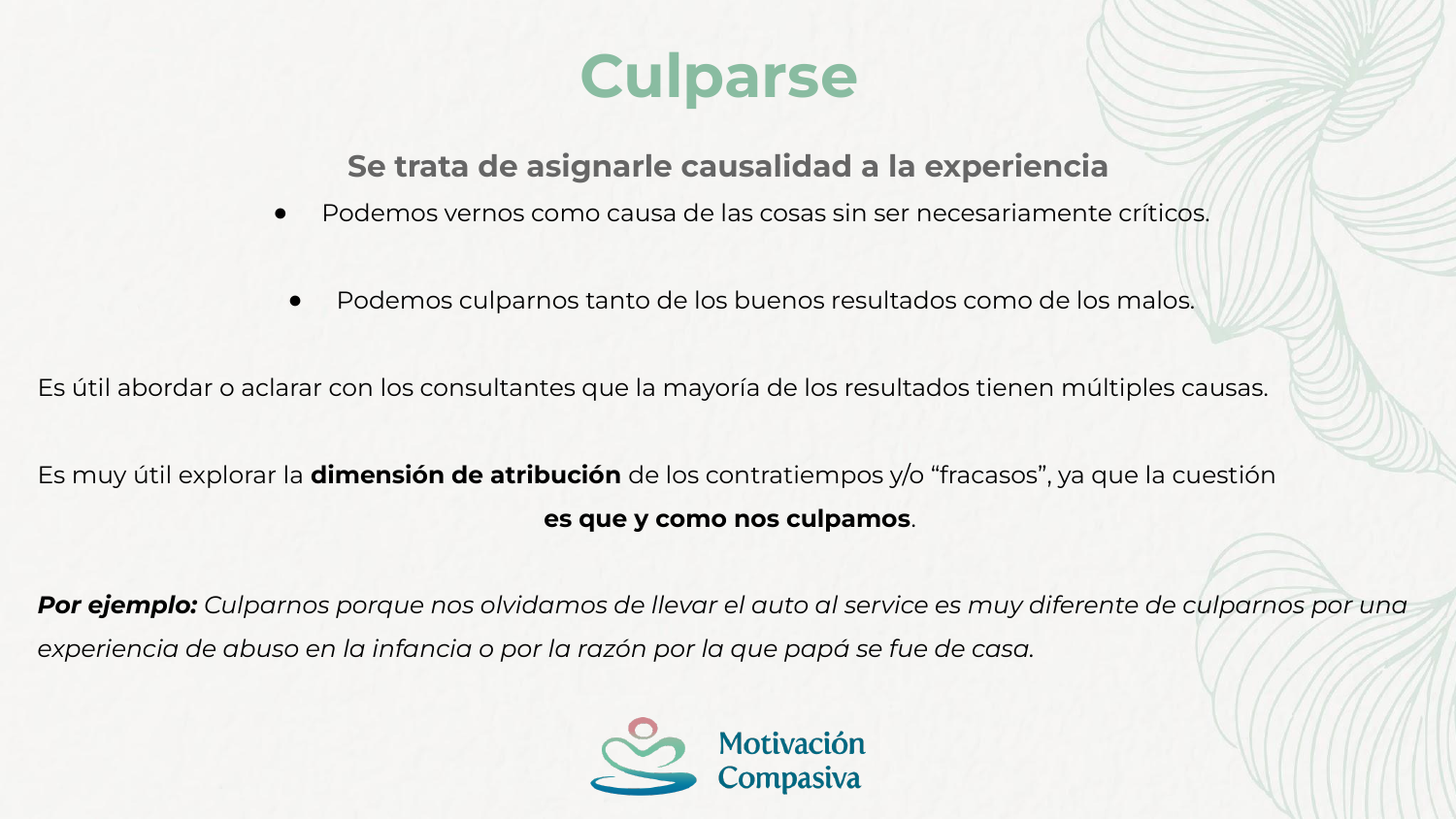

# Culparse
Se trata de asignarle causalidad a la experiencia
Podemos vernos como causa de las cosas sin ser necesariamente críticos.

Podemos culparnos tanto de los buenos resultados como de los malos.

Es útil abordar o aclarar con los consultantes que la mayoría de los resultados tienen múltiples causas.

Es muy útil explorar la dimensión de atribución de los contratiempos y/o “fracasos”, ya que la cuestión
es que y como nos culpamos.

Por ejemplo: Culparnos porque nos olvidamos de llevar el auto al service es muy diferente de culparnos por una experiencia de abuso en la infancia o por la razón por la que papá se fue de casa.